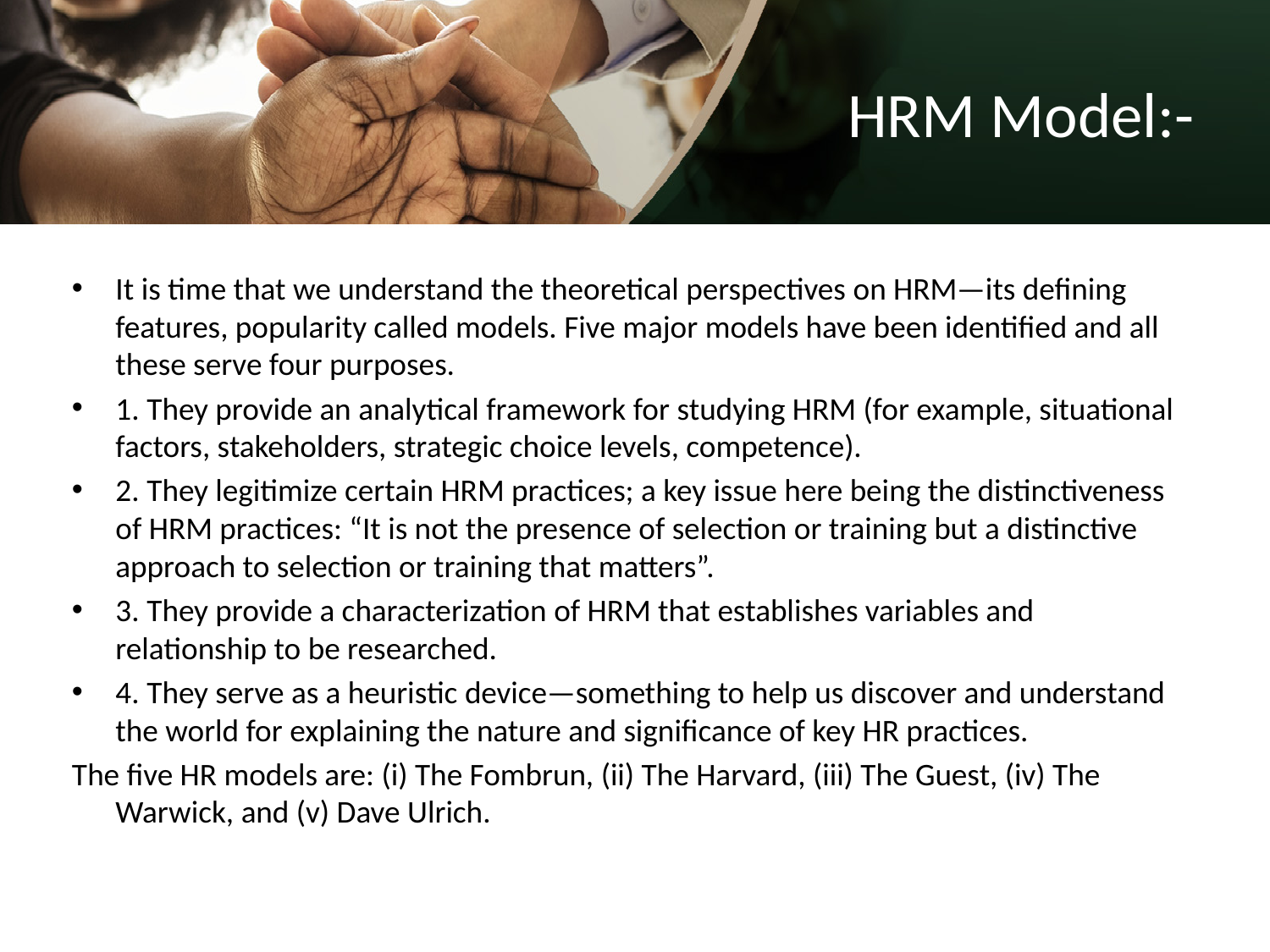

# HRM Model:-
It is time that we understand the theoretical perspectives on HRM—its defining features, popularity called models. Five major models have been identified and all these serve four purposes.
1. They provide an analytical framework for studying HRM (for example, situational factors, stakeholders, strategic choice levels, competence).
2. They legitimize certain HRM practices; a key issue here being the distinctiveness of HRM practices: “It is not the presence of selection or training but a distinctive approach to selection or training that matters”.
3. They provide a characterization of HRM that establishes variables and relationship to be researched.
4. They serve as a heuristic device—something to help us discover and understand the world for explaining the nature and significance of key HR practices.
The five HR models are: (i) The Fombrun, (ii) The Harvard, (iii) The Guest, (iv) The Warwick, and (v) Dave Ulrich.